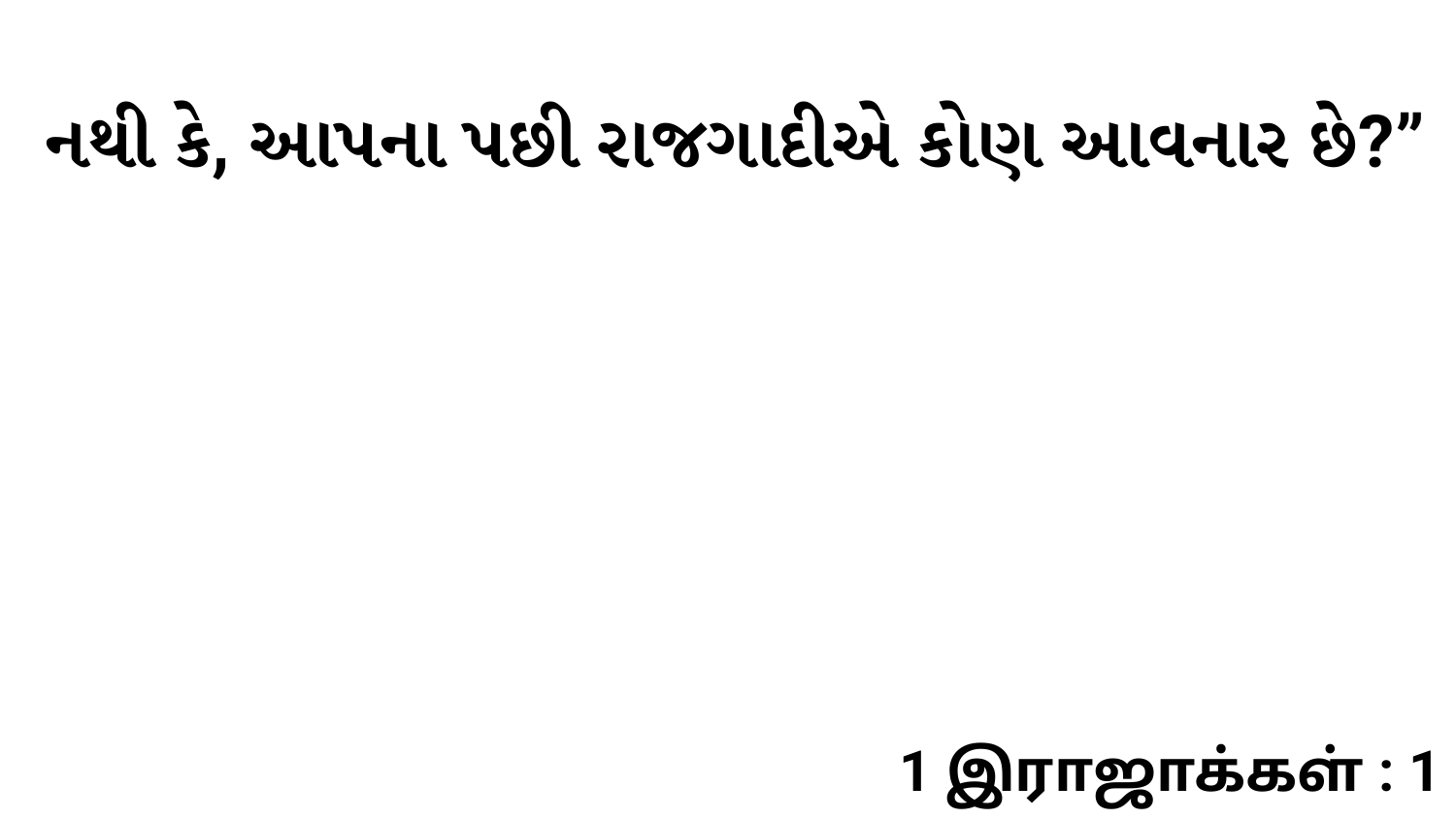

નથી કે, આપના પછી રાજગાદીએ કોણ આવનાર છે?”
1 இராஜாக்கள் : 1